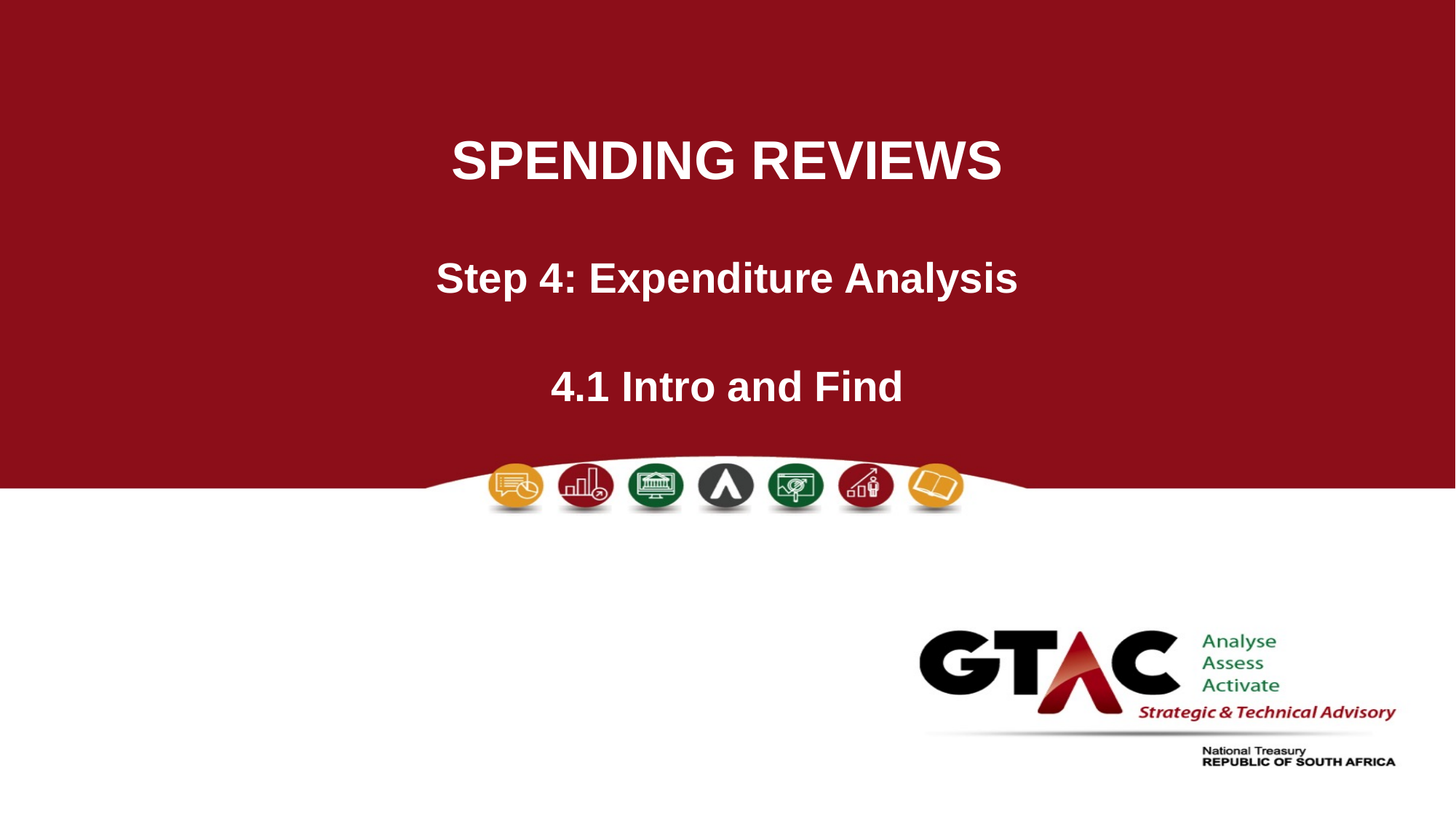

# SPENDING REVIEWS
Step 4: Expenditure Analysis
4.1 Intro and Find